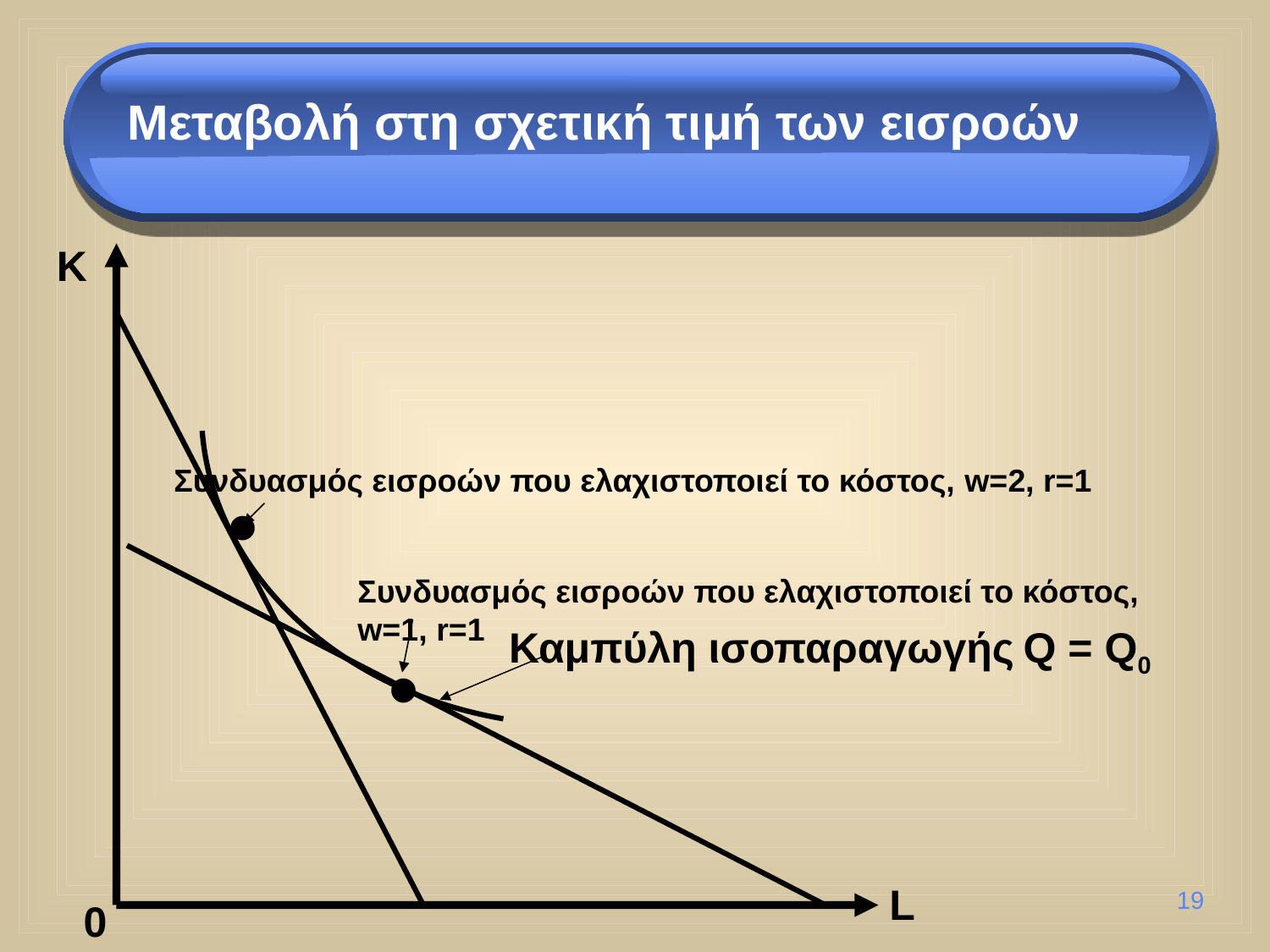

Μεταβολή στη σχετική τιμή των εισροών
K

Συνδυασμός εισροών που ελαχιστοποιεί το κόστος, w=2, r=1
•

Συνδυασμός εισροών που ελαχιστοποιεί το κόστος, w=1, r=1
Καμπύλη ισοπαραγωγής Q = Q0

•

L
19
0